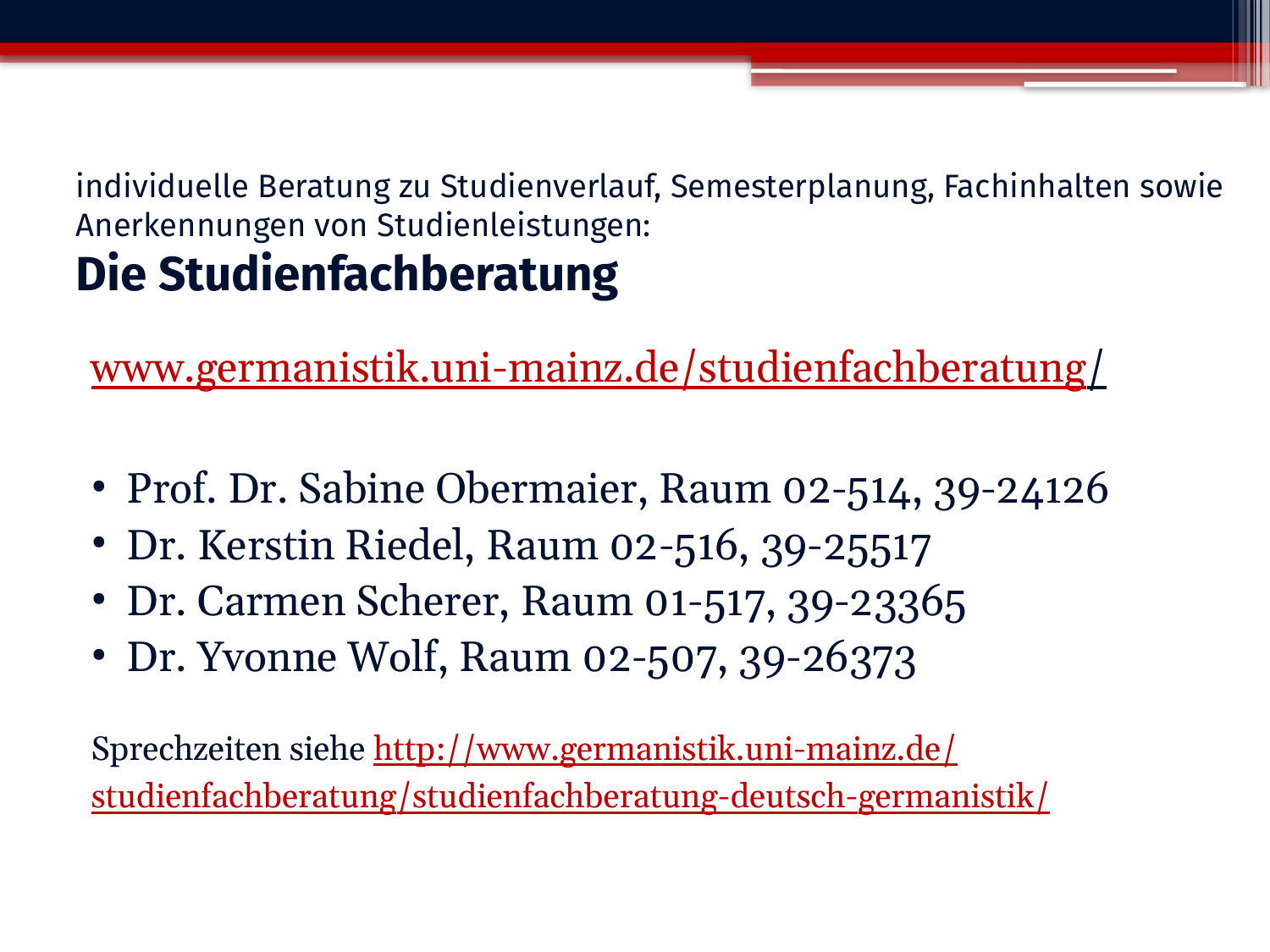

# individuelle Beratung zu Studienverlauf, Semesterplanung, Fachinhalten sowie Anerkennungen von Studienleistungen: Die Studienfachberatung
www.germanistik.uni-mainz.de/studienfachberatung/

Prof. Dr. Sabine Obermaier, Raum 02-514, 39-24126
Dr. Kerstin Riedel, Raum 02-516, 39-25517
Dr. Carmen Scherer, Raum 01-517, 39-23365
Dr. Yvonne Wolf, Raum 02-507, 39-26373

Sprechzeiten siehe http://www.germanistik.uni-mainz.de/
studienfachberatung/studienfachberatung-deutsch-germanistik/